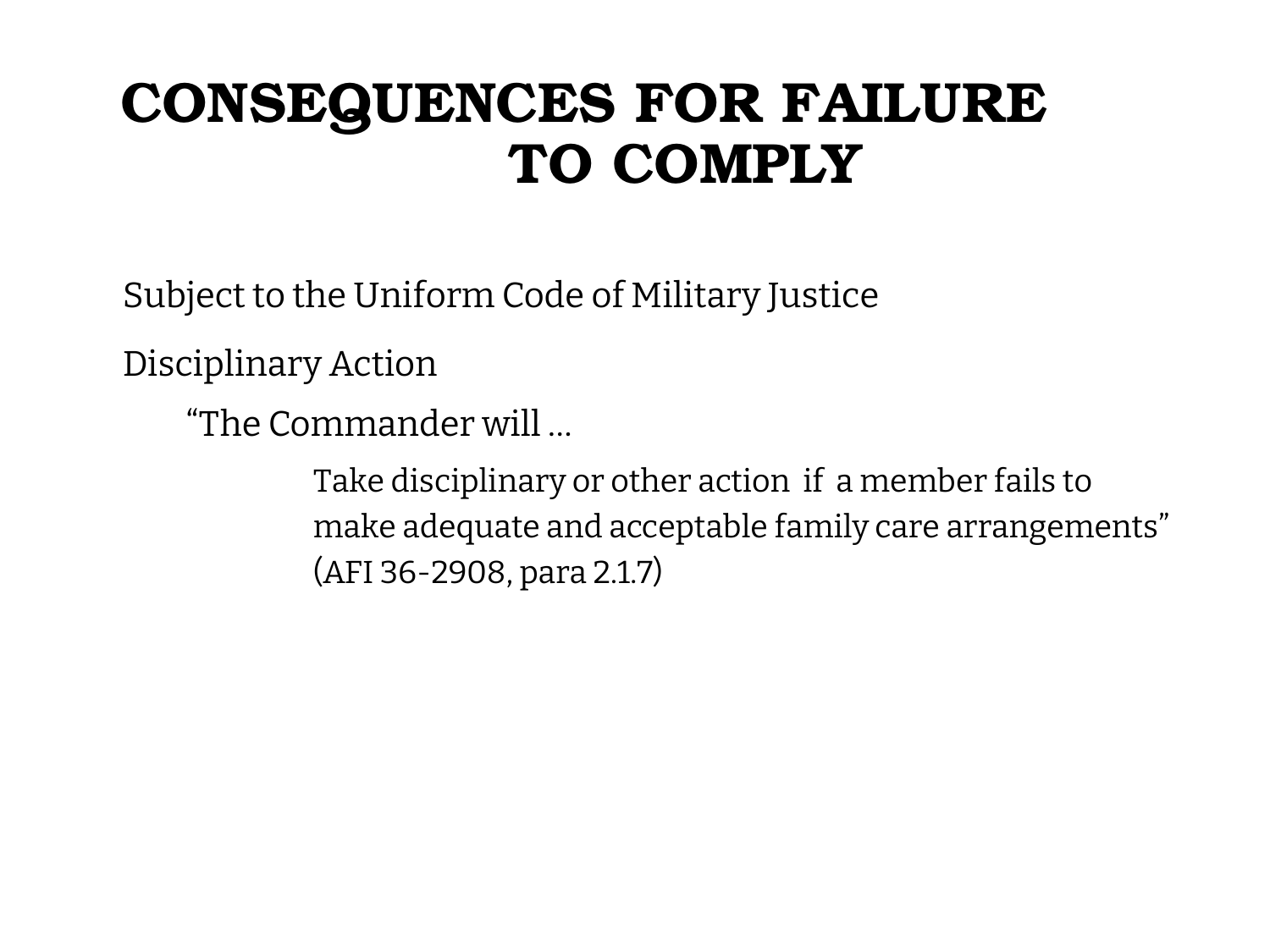

CONSEQUENCES FOR FAILURE TO COMPLY
Subject to the Uniform Code of Military Justice
Disciplinary Action
“The Commander will …
Take disciplinary or other action  if  a member fails to make adequate and acceptable family care arrangements” (AFI 36-2908, para 2.1.7)